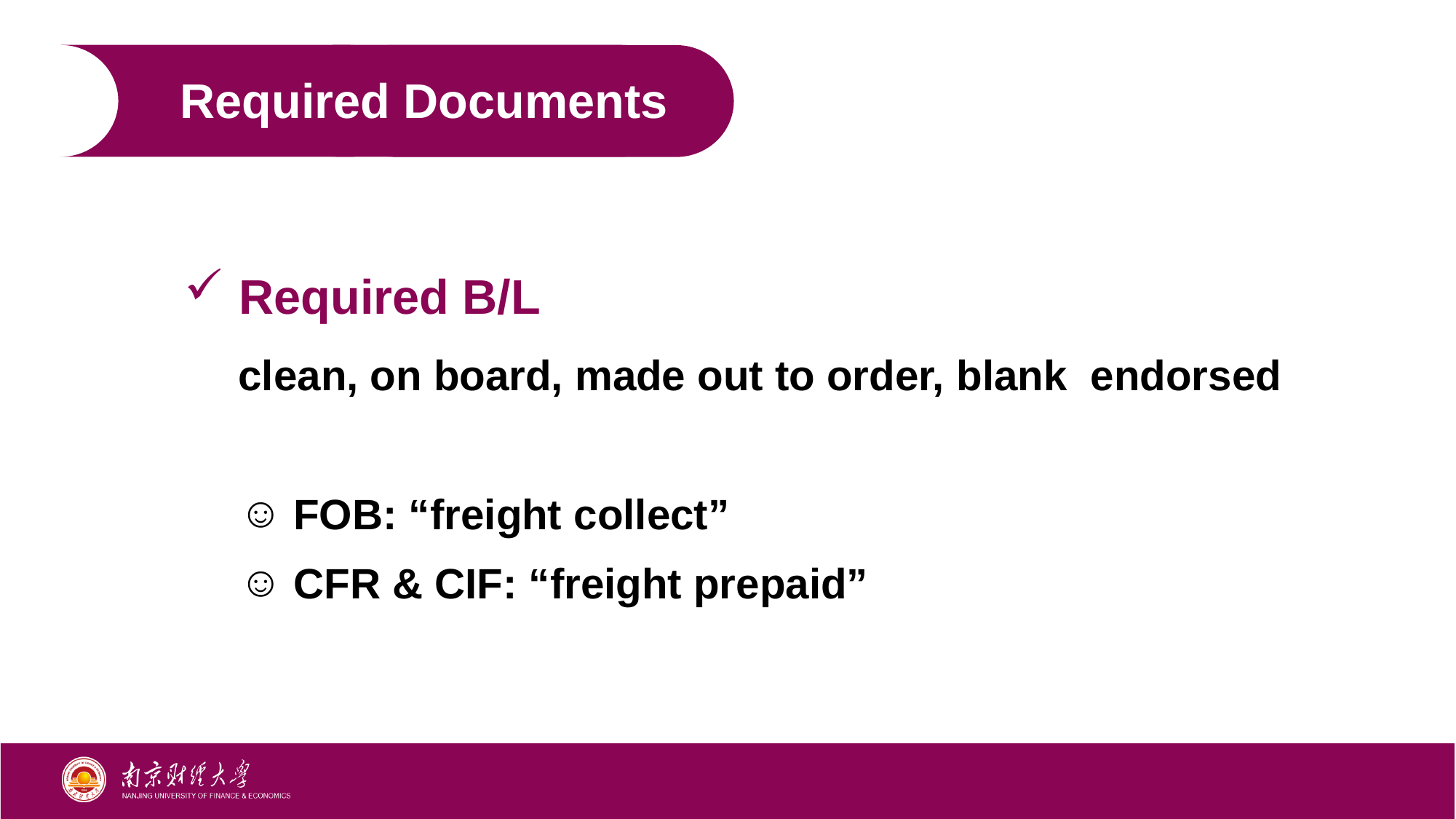

Required Documents
Required B/L
    clean, on board, made out to order, blank  endorsed

FOB: “freight collect”
CFR & CIF: “freight prepaid”